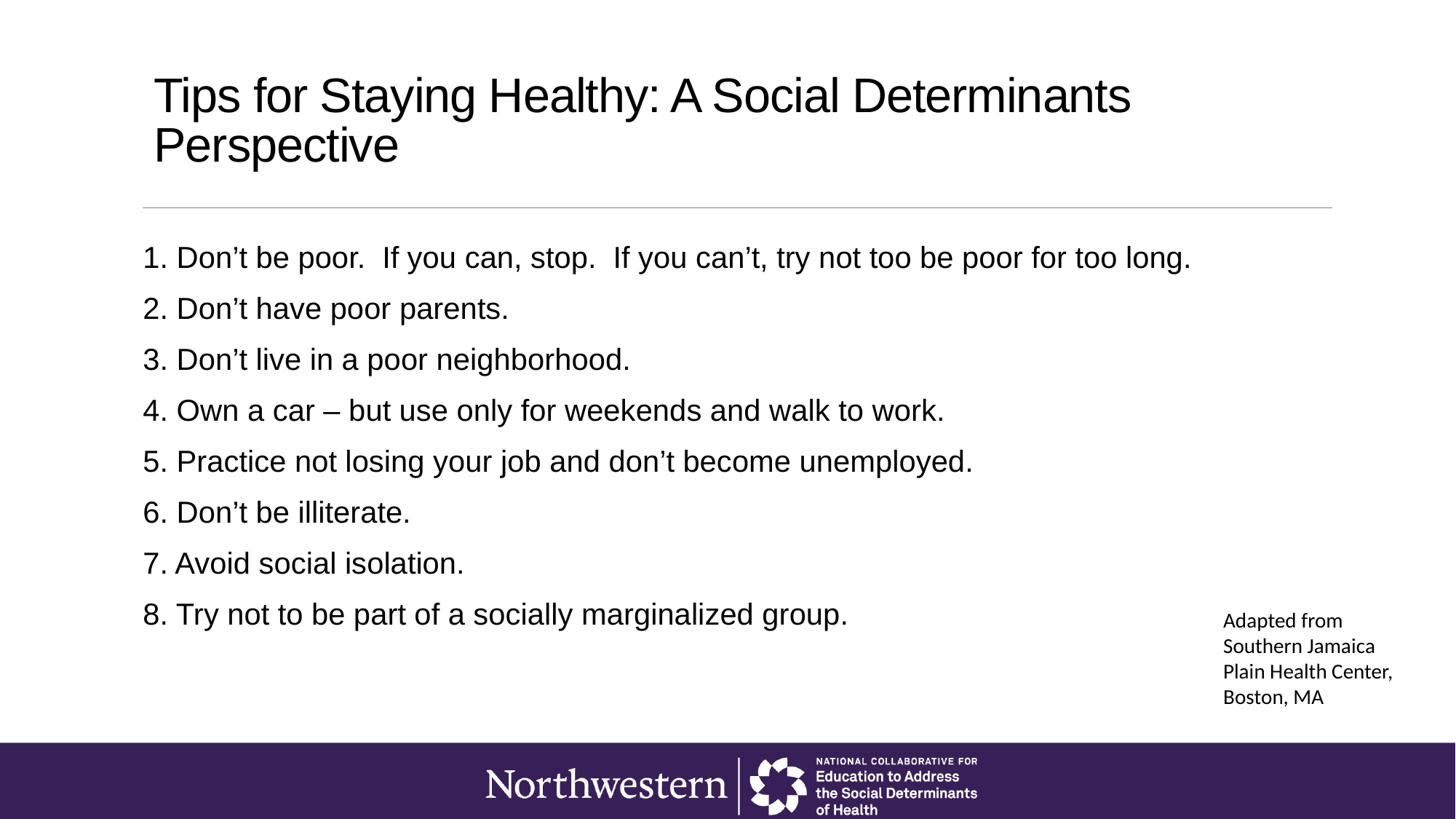

# Tips for Staying Healthy: A Social Determinants Perspective
1. Don’t be poor.  If you can, stop.  If you can’t, try not too be poor for too long.
2. Don’t have poor parents.
3. Don’t live in a poor neighborhood.
4. Own a car – but use only for weekends and walk to work.
5. Practice not losing your job and don’t become unemployed.
6. Don’t be illiterate.
7. Avoid social isolation.
8. Try not to be part of a socially marginalized group.
Adapted from Southern Jamaica Plain Health Center, Boston, MA